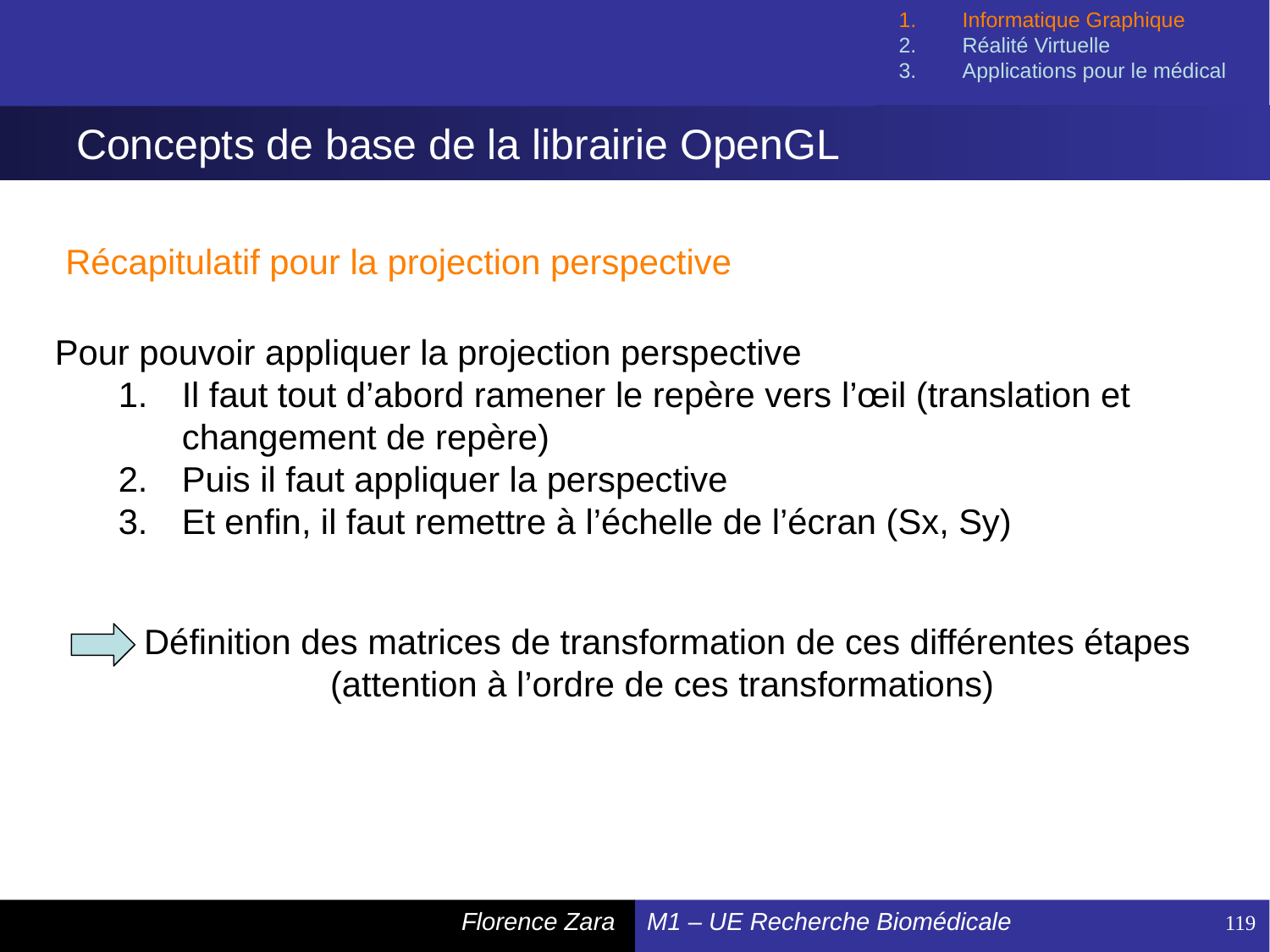

Informatique Graphique
Réalité Virtuelle
Applications pour le médical
# Concepts de base de la librairie OpenGL
Récapitulatif pour la projection perspective
Pour pouvoir appliquer la projection perspective
Il faut tout d’abord ramener le repère vers l’œil (translation et changement de repère)
Puis il faut appliquer la perspective
Et enfin, il faut remettre à l’échelle de l’écran (Sx, Sy)
Définition des matrices de transformation de ces différentes étapes (attention à l’ordre de ces transformations)